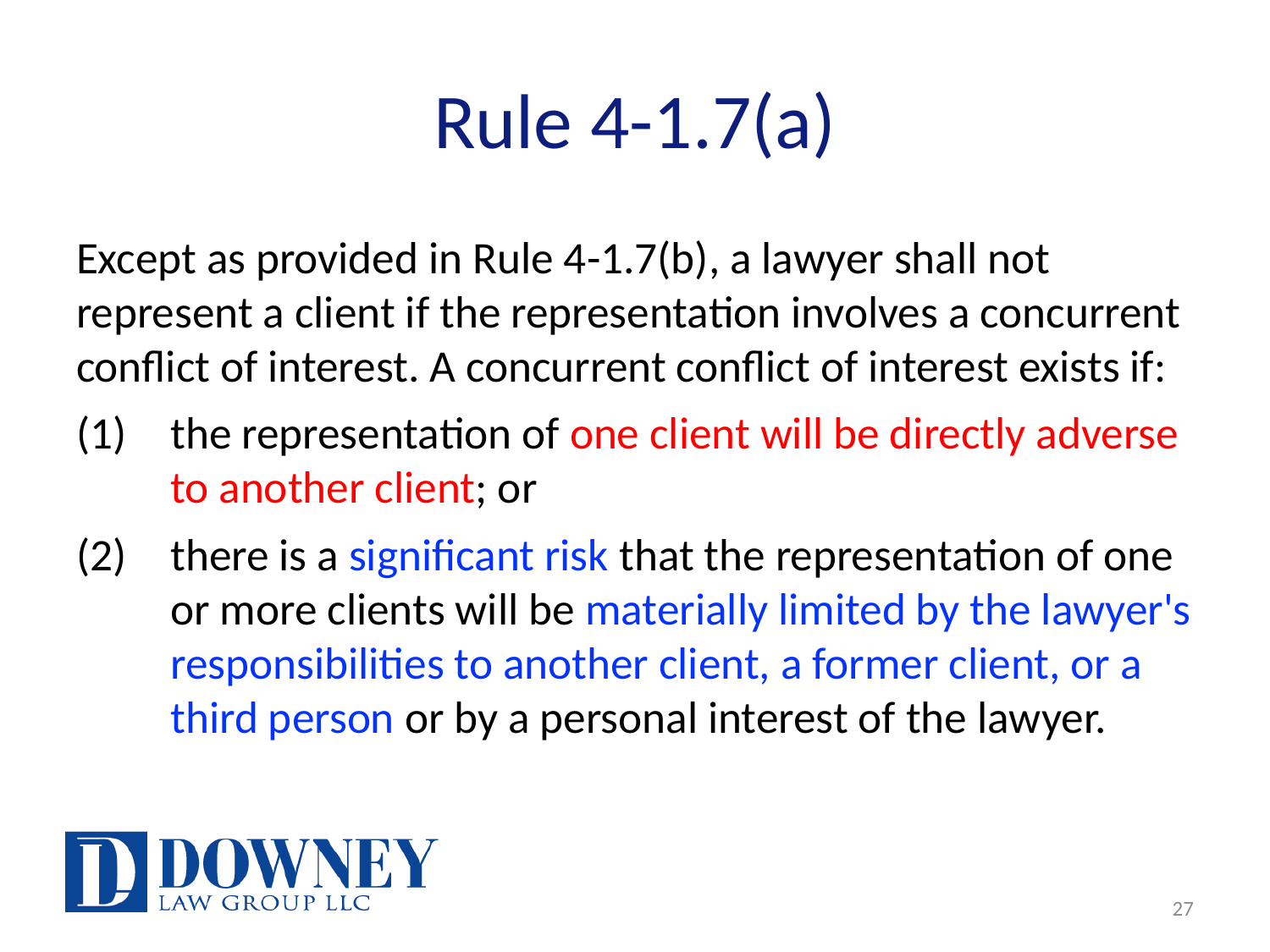

# Rule 4-1.7(a)
Except as provided in Rule 4-1.7(b), a lawyer shall not represent a client if the representation involves a concurrent conflict of interest. A concurrent conflict of interest exists if:
the representation of one client will be directly adverse to another client; or
there is a significant risk that the representation of one or more clients will be materially limited by the lawyer's responsibilities to another client, a former client, or a third person or by a personal interest of the lawyer.
27